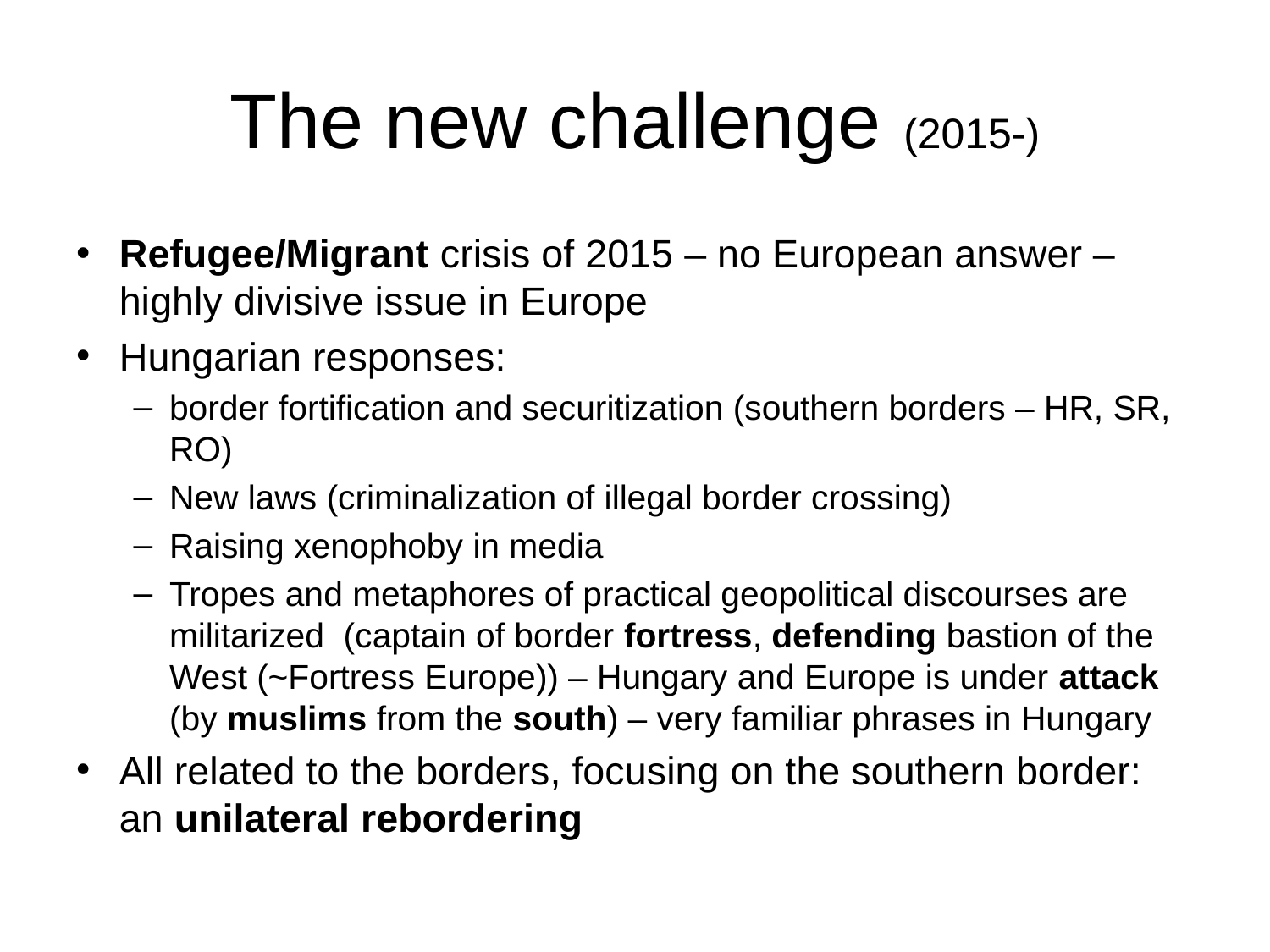

# The new challenge (2015-)
Refugee/Migrant crisis of 2015 – no European answer – highly divisive issue in Europe
Hungarian responses:
border fortification and securitization (southern borders – HR, SR, RO)
New laws (criminalization of illegal border crossing)
Raising xenophoby in media
Tropes and metaphores of practical geopolitical discourses are militarized  (captain of border fortress, defending bastion of the West (~Fortress Europe)) – Hungary and Europe is under attack (by muslims from the south) – very familiar phrases in Hungary
All related to the borders, focusing on the southern border: an unilateral rebordering